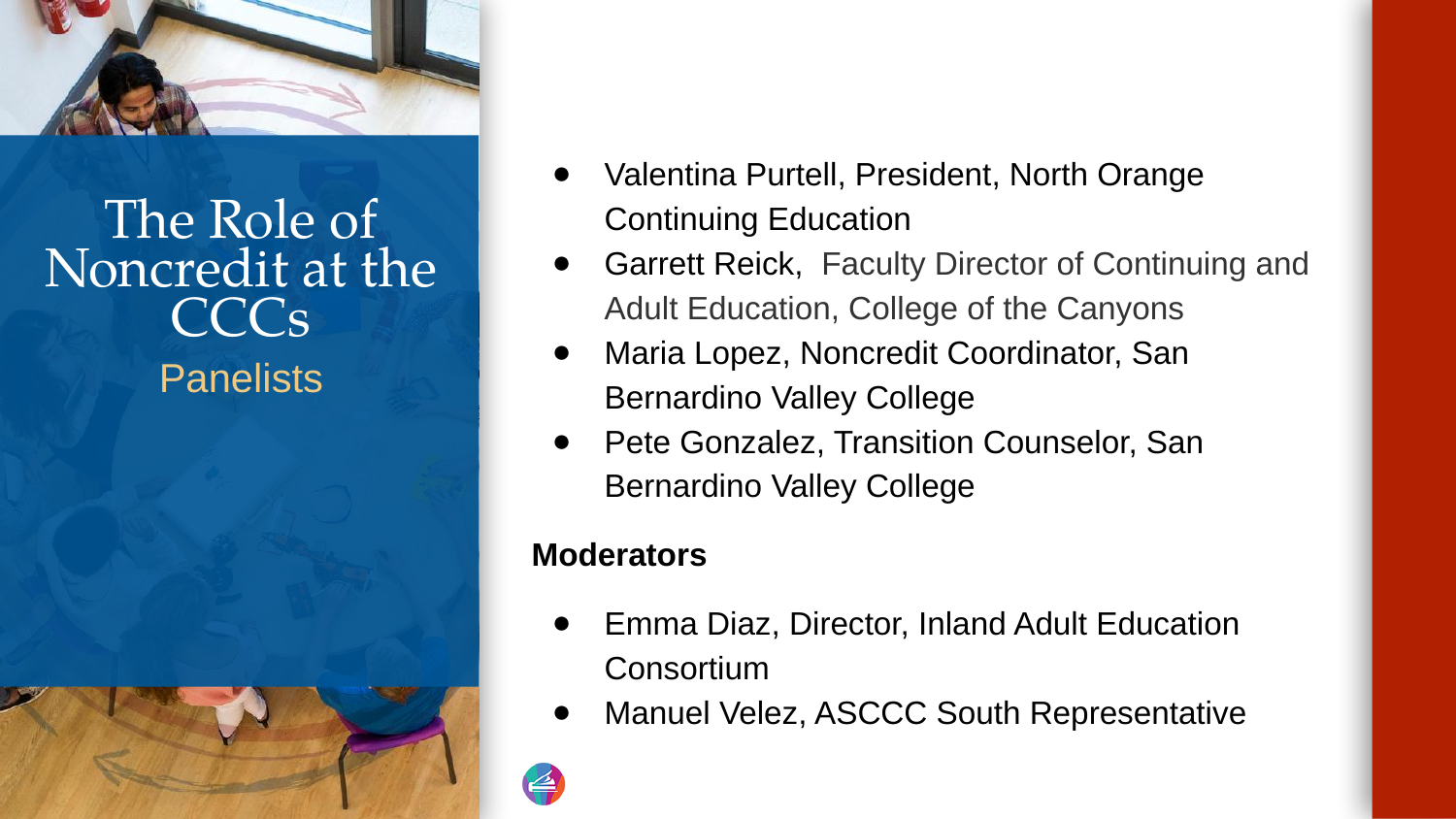

Valentina Purtell, President, North Orange Continuing Education
Garrett Reick,  Faculty Director of Continuing and Adult Education, College of the Canyons
Maria Lopez, Noncredit Coordinator, San Bernardino Valley College
Pete Gonzalez, Transition Counselor, San Bernardino Valley College
Moderators
Emma Diaz, Director, Inland Adult Education Consortium
Manuel Velez, ASCCC South Representative

# The Role of Noncredit at the CCCs
Panelists